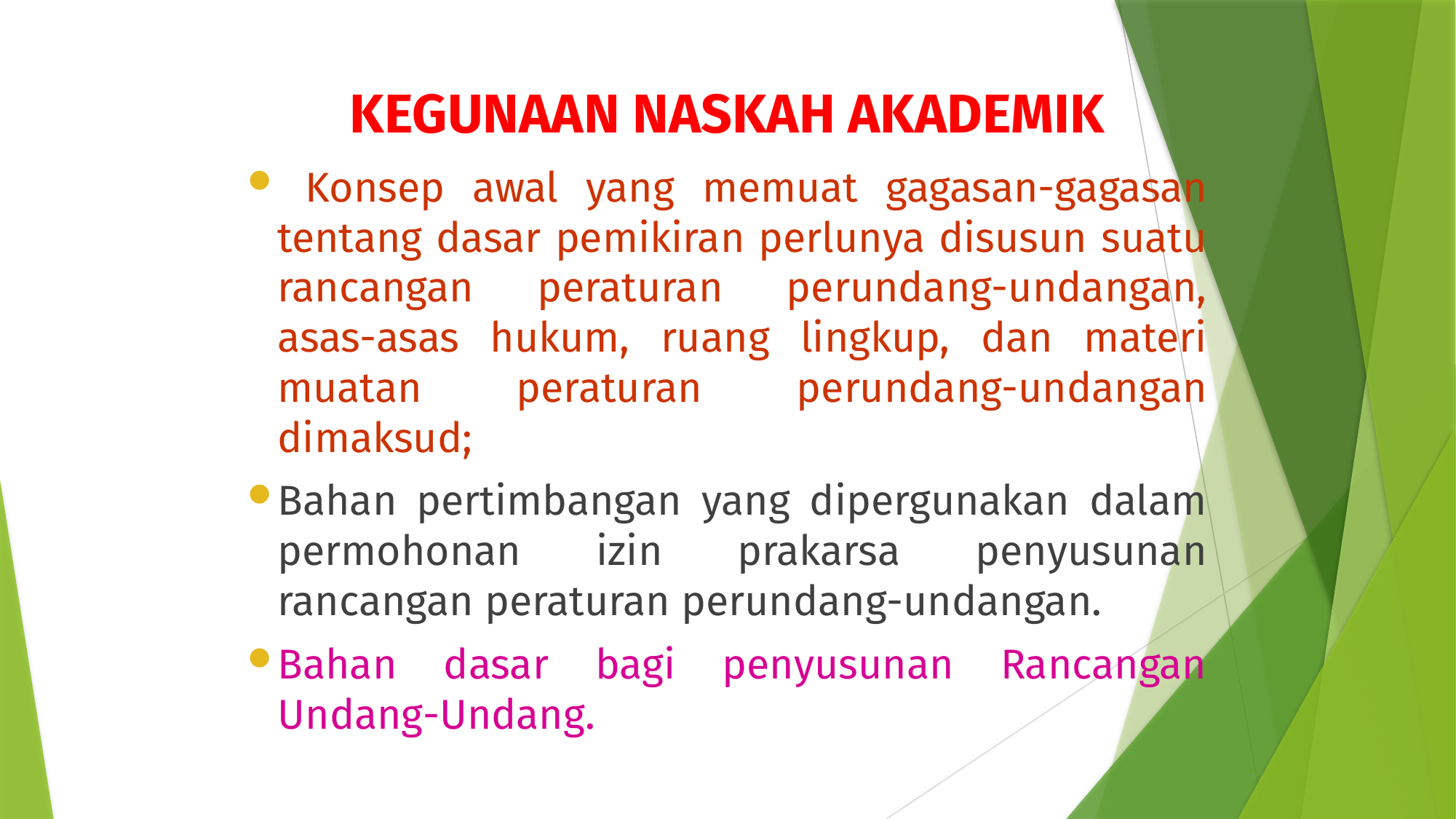

# KEGUNAAN NASKAH AKADEMIK
 Konsep awal yang memuat gagasan-gagasan tentang dasar pemikiran perlunya disusun suatu rancangan peraturan perundang-undangan, asas-asas hukum, ruang lingkup, dan materi muatan peraturan perundang-undangan dimaksud;
Bahan pertimbangan yang dipergunakan dalam permohonan izin prakarsa penyusunan rancangan peraturan perundang-undangan.
Bahan dasar bagi penyusunan Rancangan Undang-Undang.